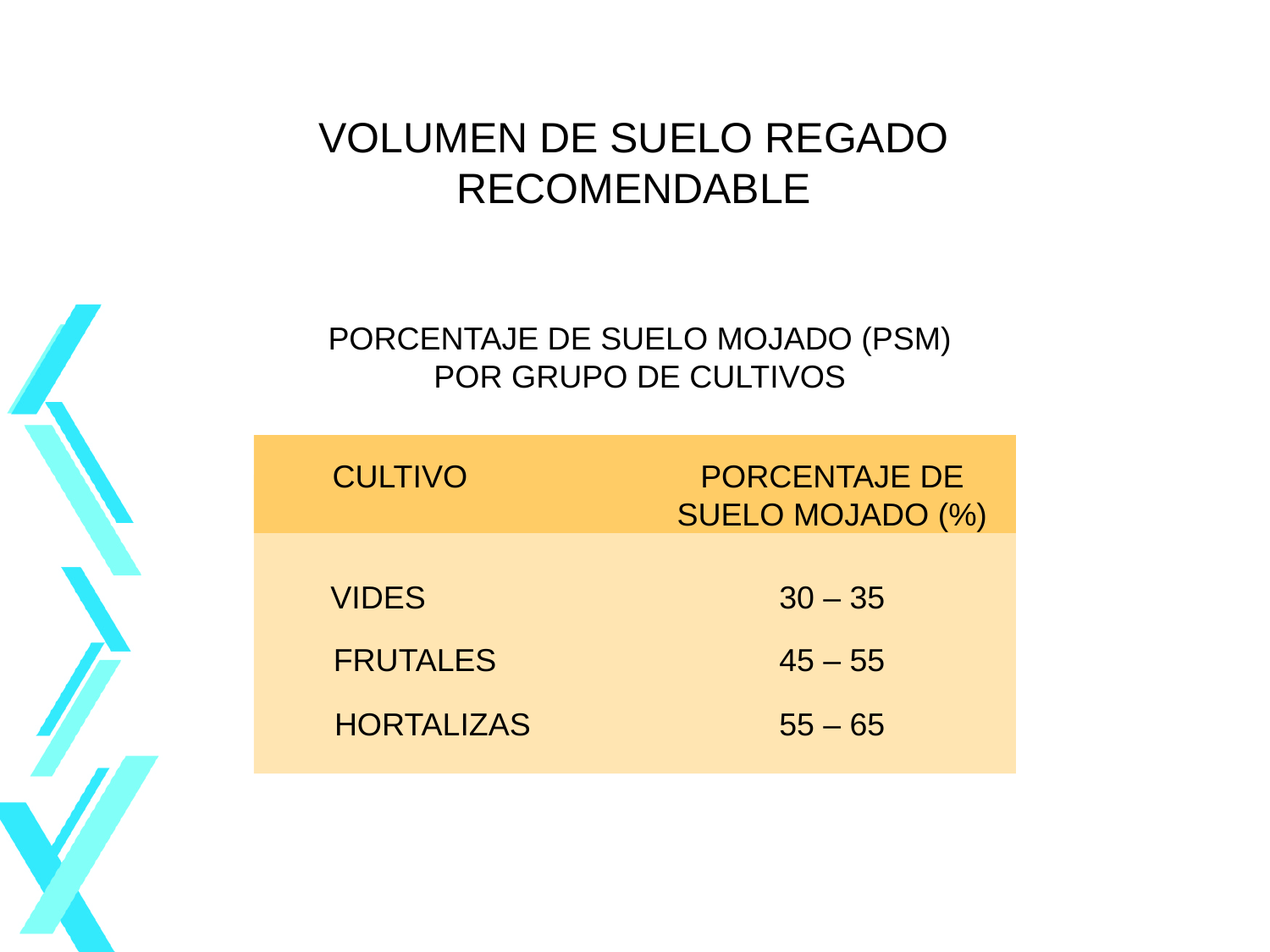

#
VOLUMEN DE SUELO REGADO
RECOMENDABLE
PORCENTAJE DE SUELO MOJADO (PSM)
POR GRUPO DE CULTIVOS

CULTIVO
PORCENTAJE DE
SUELO MOJADO (%)

VIDES
30 – 35
FRUTALES
45 – 55
HORTALIZAS
55 – 65